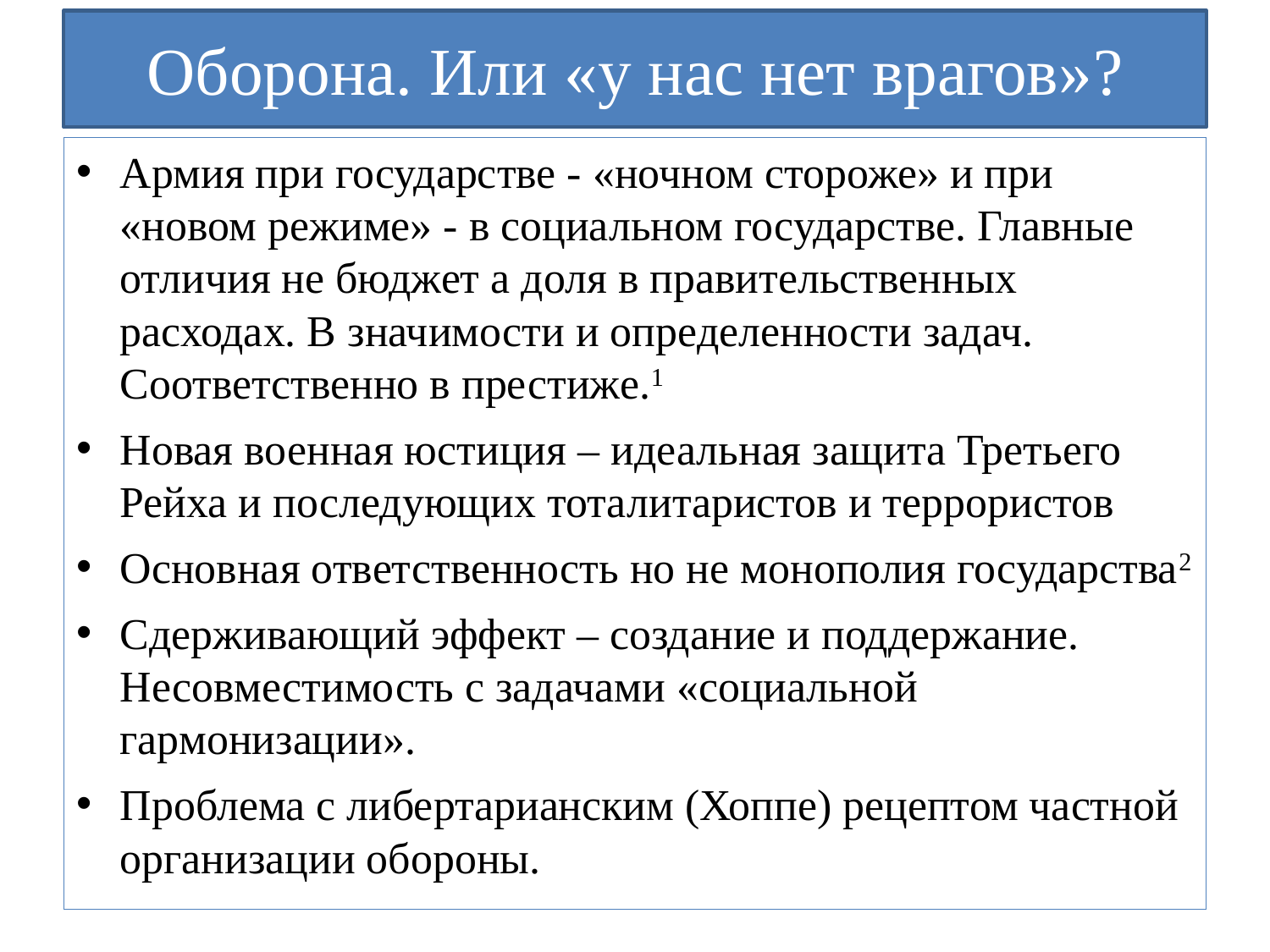

# Оборона. Или «у нас нет врагов»?
Армия при государстве - «ночном стороже» и при «новом режиме» - в социальном государстве. Главные отличия не бюджет а доля в правительственных расходах. В значимости и определенности задач. Соответственно в престиже.1
Новая военная юстиция – идеальная защита Третьего Рейха и последующих тоталитаристов и террористов
Основная ответственность но не монополия государства2
Сдерживающий эффект – создание и поддержание. Несовместимость с задачами «социальной гармонизации».
Проблема с либертарианским (Хоппе) рецептом частной организации обороны.